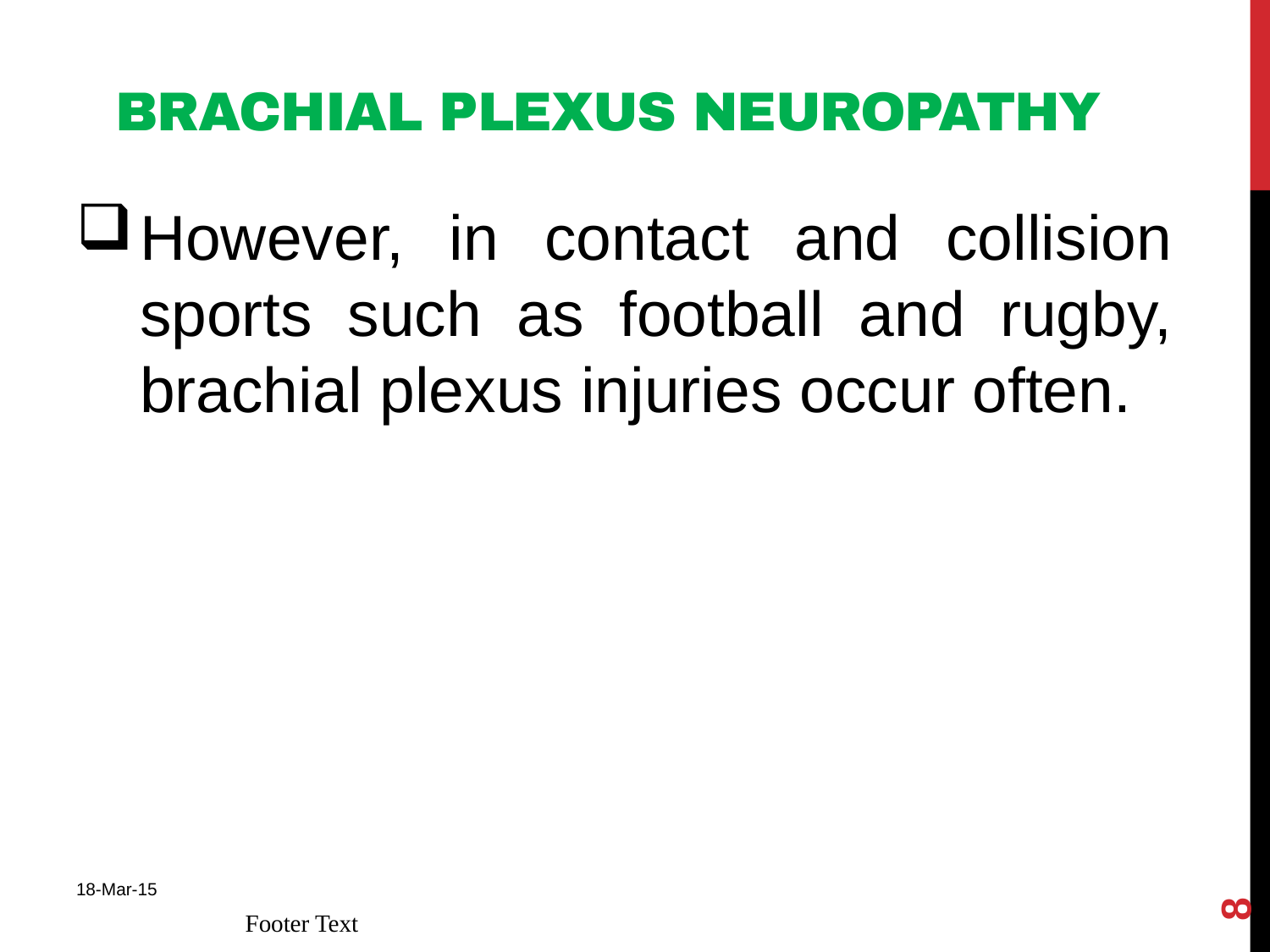

# BRACHIAL PLEXUS NEUROPATHY
However, in contact and collision sports such as football and rugby, brachial plexus injuries occur often.
8
18-Mar-15
Footer Text